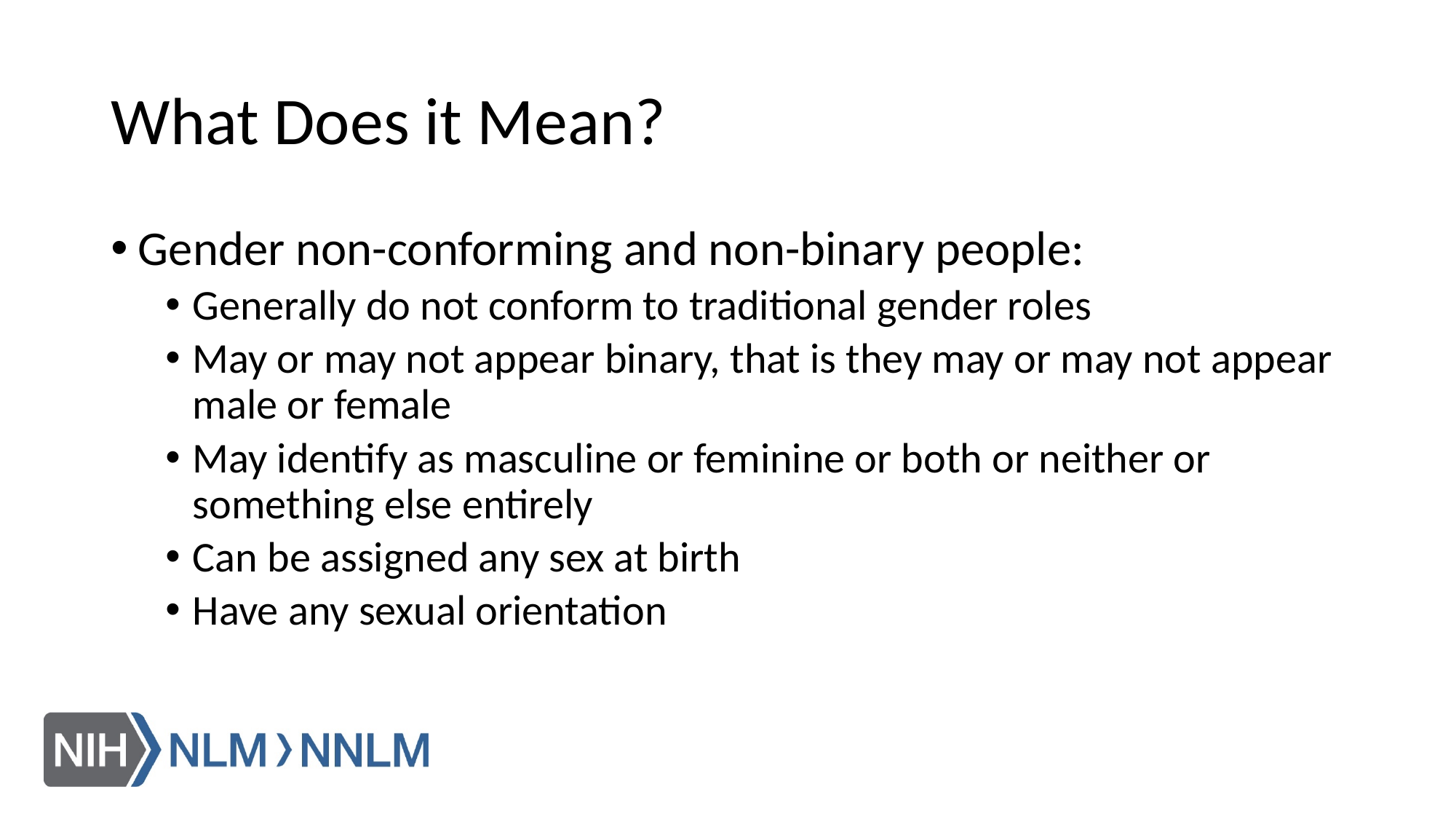

# What Does it Mean?
Gender non-conforming and non-binary people:
Generally do not conform to traditional gender roles
May or may not appear binary, that is they may or may not appear male or female
May identify as masculine or feminine or both or neither or something else entirely
Can be assigned any sex at birth
Have any sexual orientation